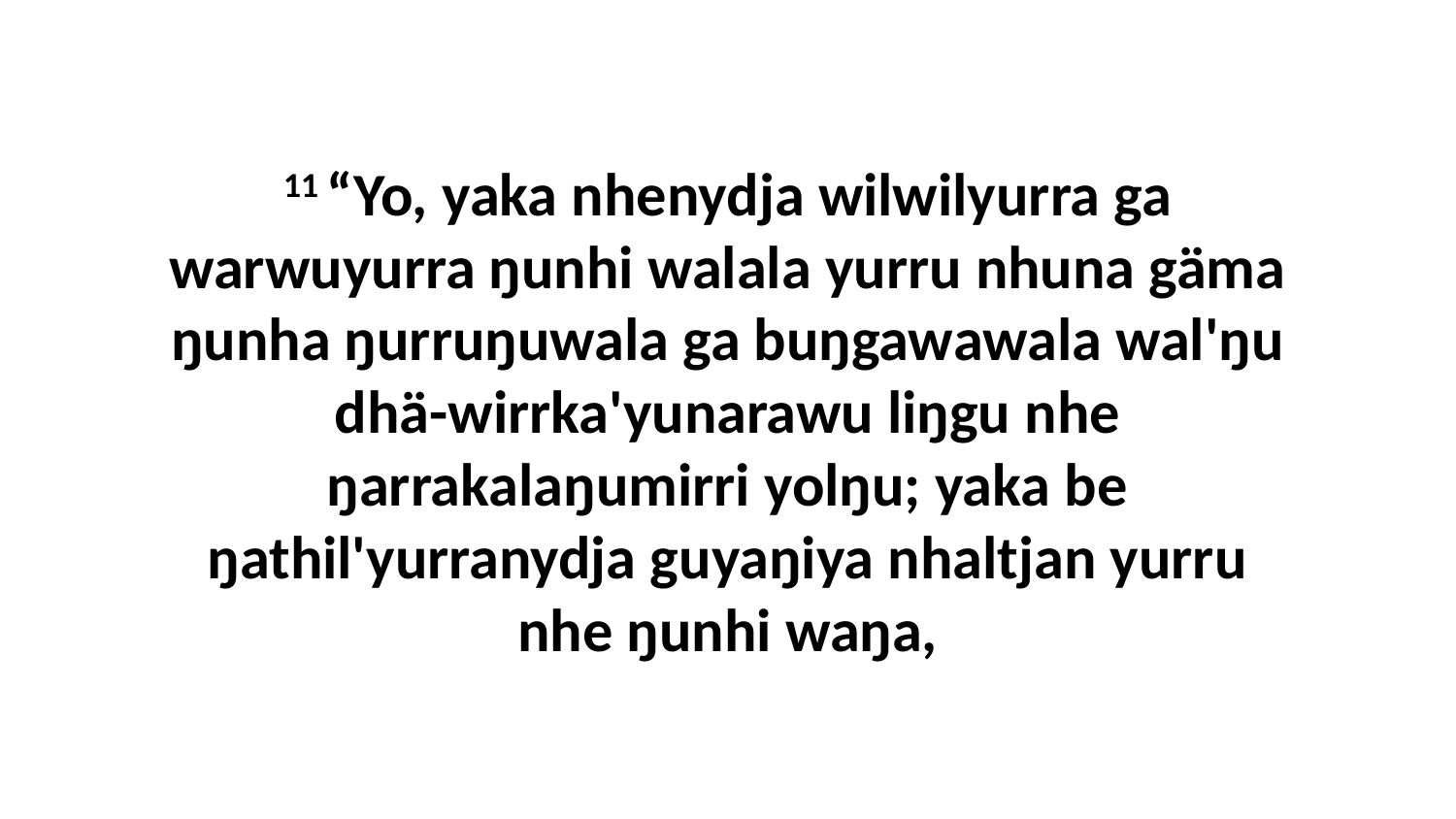

11 “Yo, yaka nhenydja wilwilyurra ga warwuyurra ŋunhi walala yurru nhuna gäma ŋunha ŋurruŋuwala ga buŋgawawala wal'ŋu dhä-wirrka'yunarawu liŋgu nhe ŋarrakalaŋumirri yolŋu; yaka be ŋathil'yurranydja guyaŋiya nhaltjan yurru nhe ŋunhi waŋa,